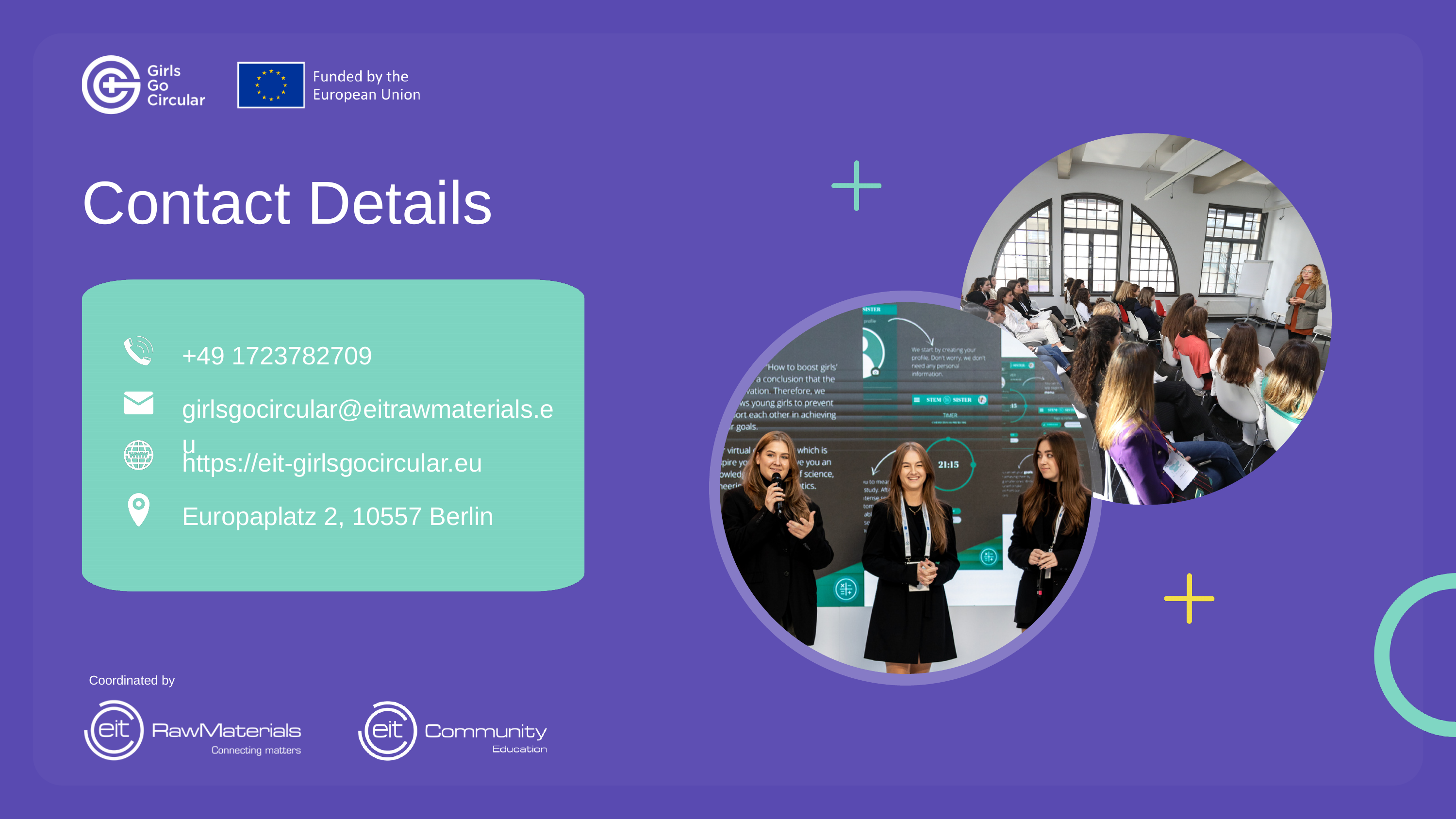

Contact Details

+49 1723782709

girlsgocircular@eitrawmaterials.eu

https://eit-girlsgocircular.eu

Europaplatz 2, 10557 Berlin

Coordinated by